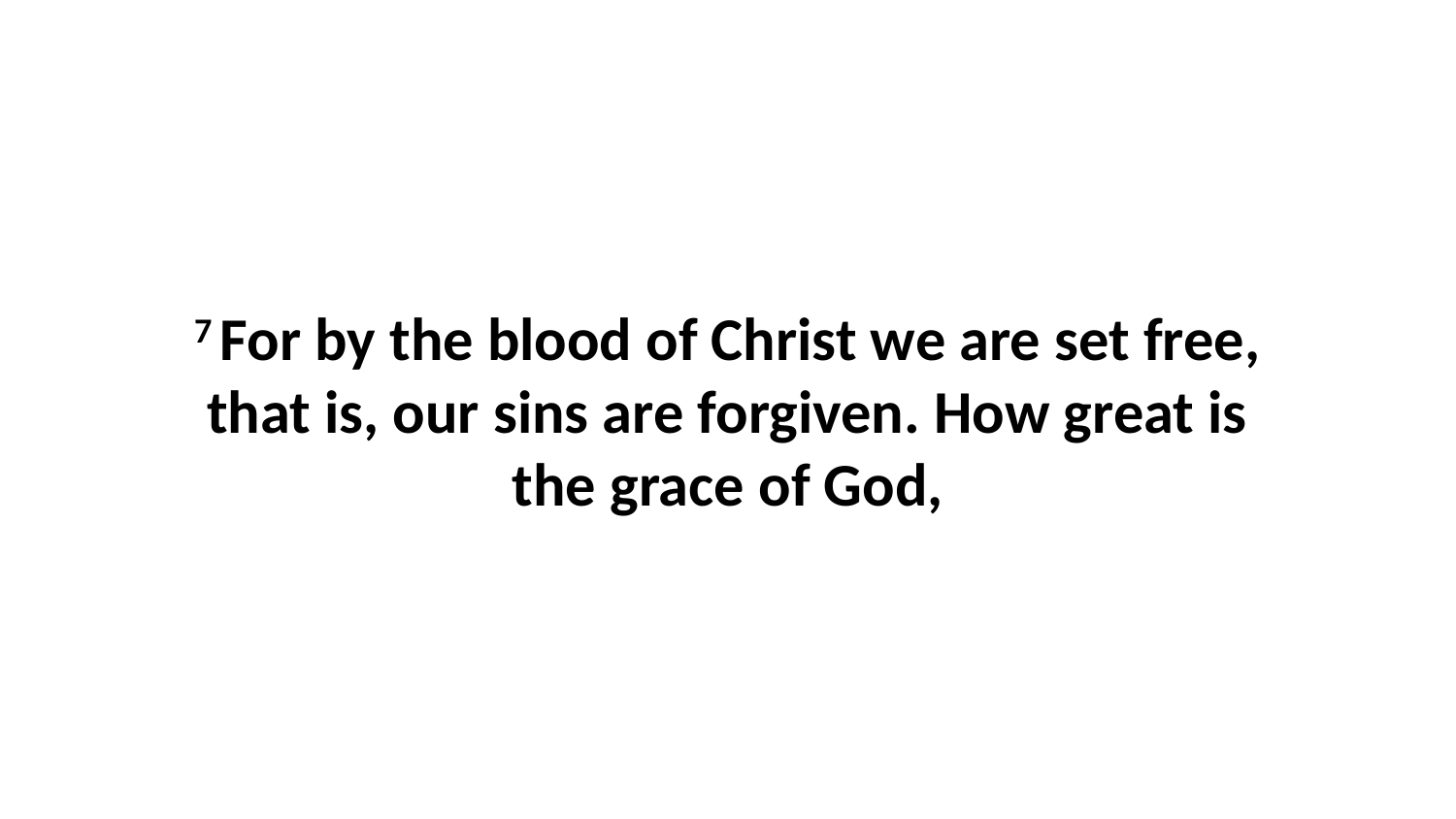

7 For by the blood of Christ we are set free, that is, our sins are forgiven. How great is the grace of God,